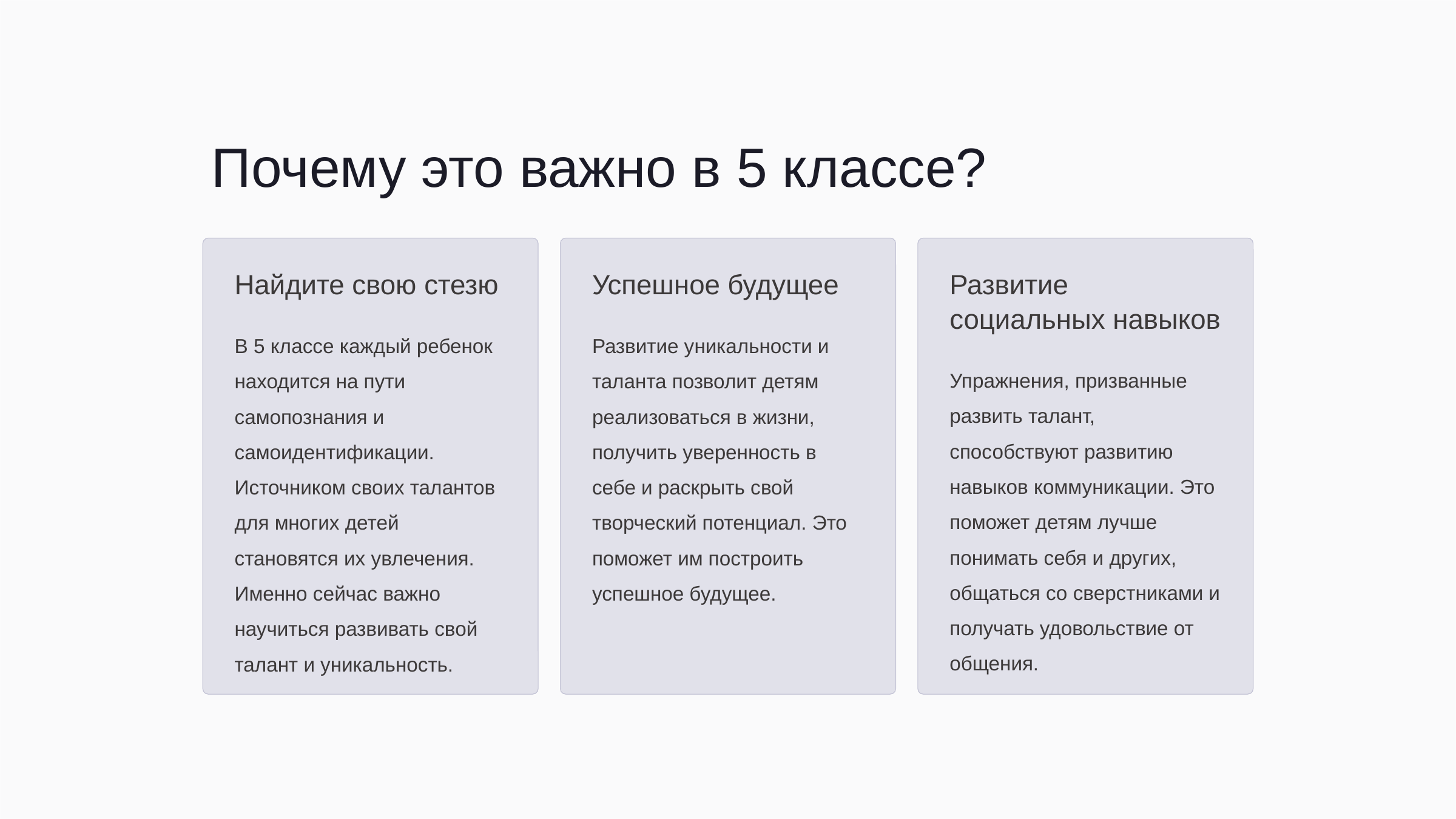

Почему это важно в 5 классе?

Найдите свою стезю
Успешное будущее
Развитие социальных навыков
В 5 классе каждый ребенок находится на пути самопознания и самоидентификации. Источником своих талантов для многих детей становятся их увлечения. Именно сейчас важно научиться развивать свой талант и уникальность.
Развитие уникальности и таланта позволит детям реализоваться в жизни, получить уверенность в себе и раскрыть свой творческий потенциал. Это поможет им построить успешное будущее.
Упражнения, призванные развить талант, способствуют развитию навыков коммуникации. Это поможет детям лучше понимать себя и других, общаться со сверстниками и получать удовольствие от общения.
newUROKI.net